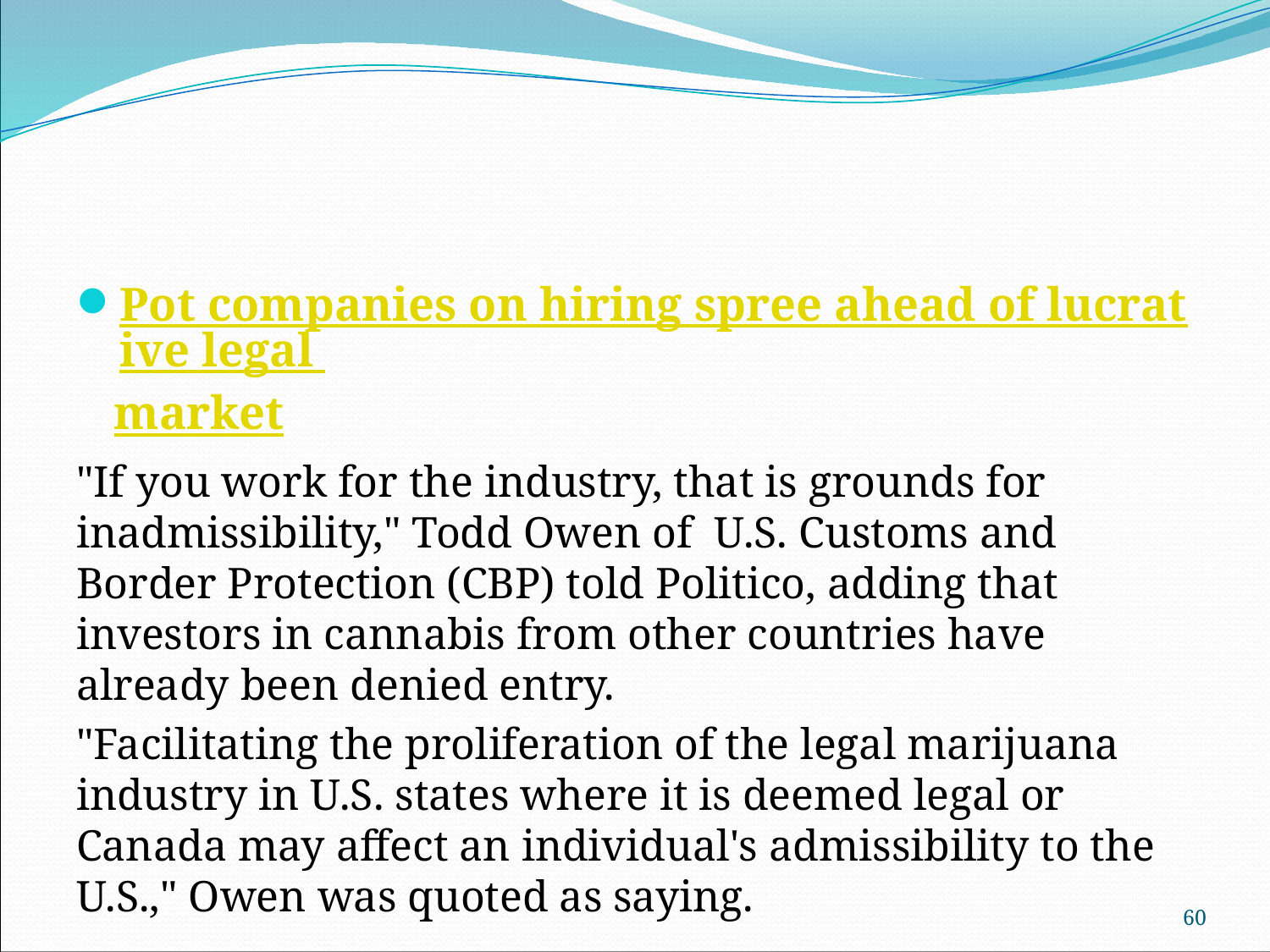

#
Pot companies on hiring spree ahead of lucrative legal market
"If you work for the industry, that is grounds for inadmissibility," Todd Owen of  U.S. Customs and Border Protection (CBP) told Politico, adding that investors in cannabis from other countries have already been denied entry.
"Facilitating the proliferation of the legal marijuana industry in U.S. states where it is deemed legal or Canada may affect an individual's admissibility to the U.S.," Owen was quoted as saying.

60